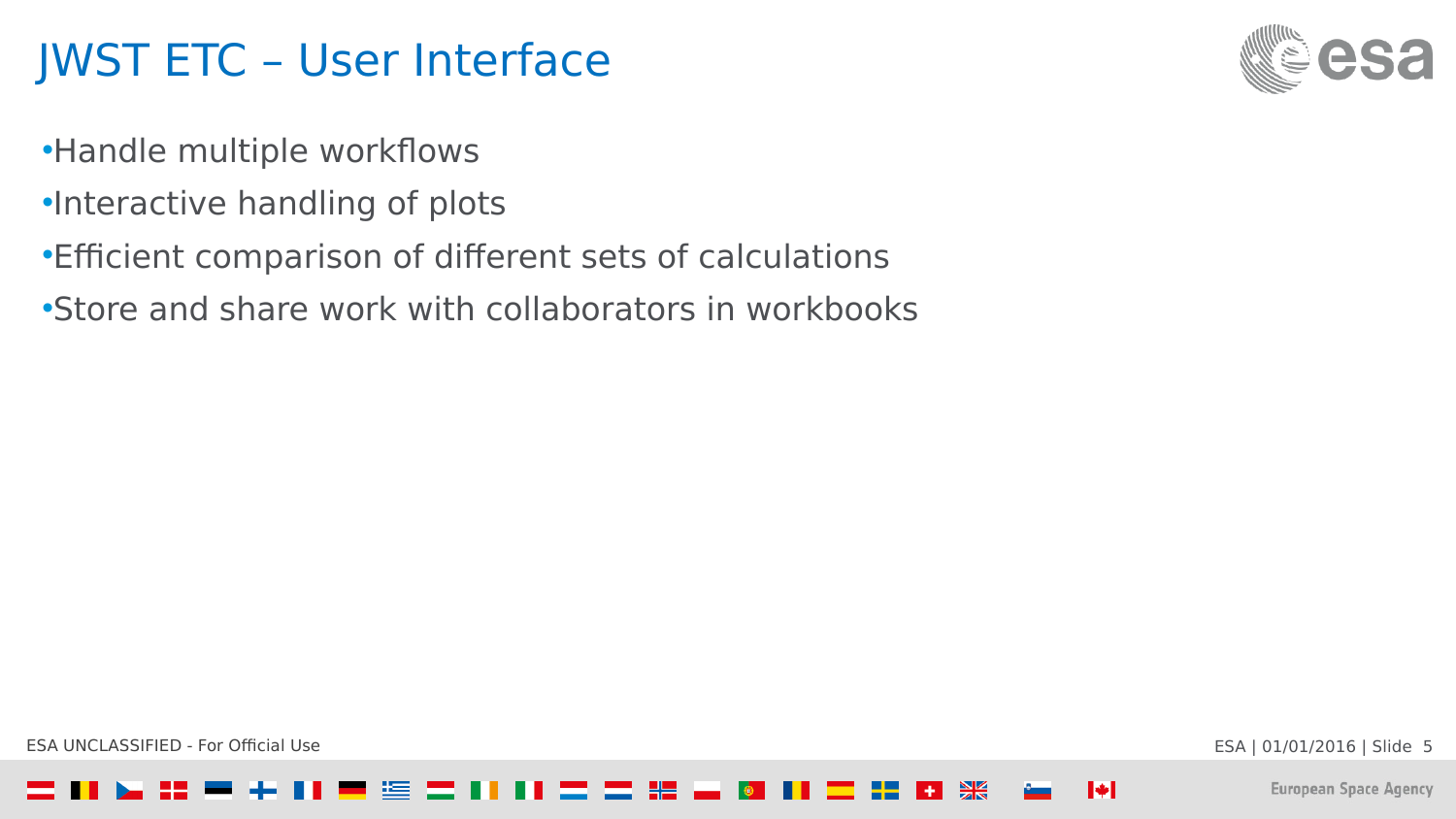

# JWST ETC – User Interface
Handle multiple workflows
Interactive handling of plots
Efficient comparison of different sets of calculations
Store and share work with collaborators in workbooks